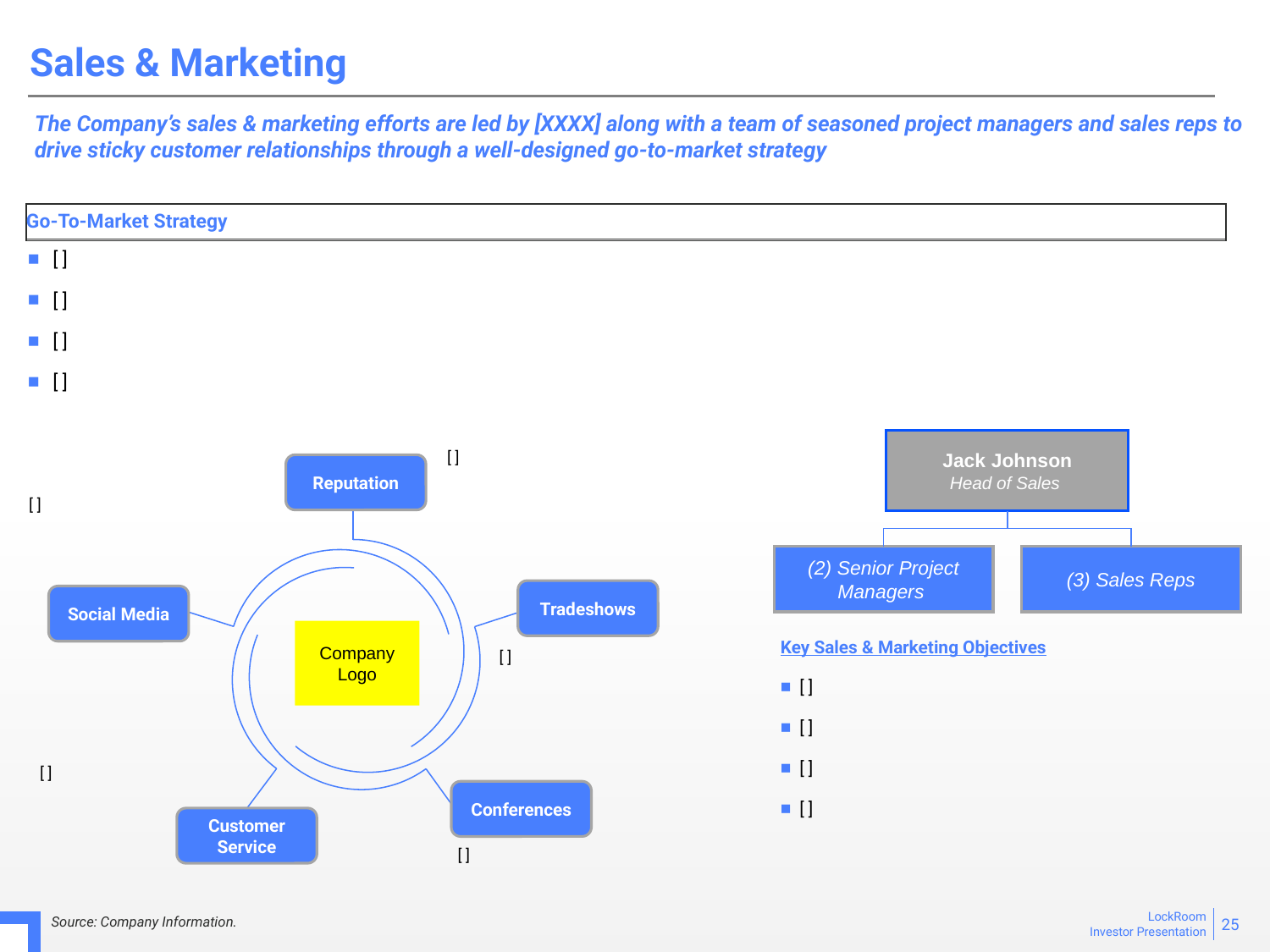

# Sales & Marketing
The Company’s sales & marketing efforts are led by [XXXX] along with a team of seasoned project managers and sales reps to drive sticky customer relationships through a well-designed go-to-market strategy
Go-To-Market Strategy
[ ]
[ ]
[ ]
[ ]
Jack Johnson
Head of Sales
[ ]
Reputation
[ ]

(2) Senior Project Managers
(3) Sales Reps
Tradeshows
Social Media
Company Logo
Key Sales & Marketing Objectives
[ ]
[ ]
[ ]
[ ]
[ ]
[ ]
Conferences
Customer Service
[ ]
25
Source: Company Information.